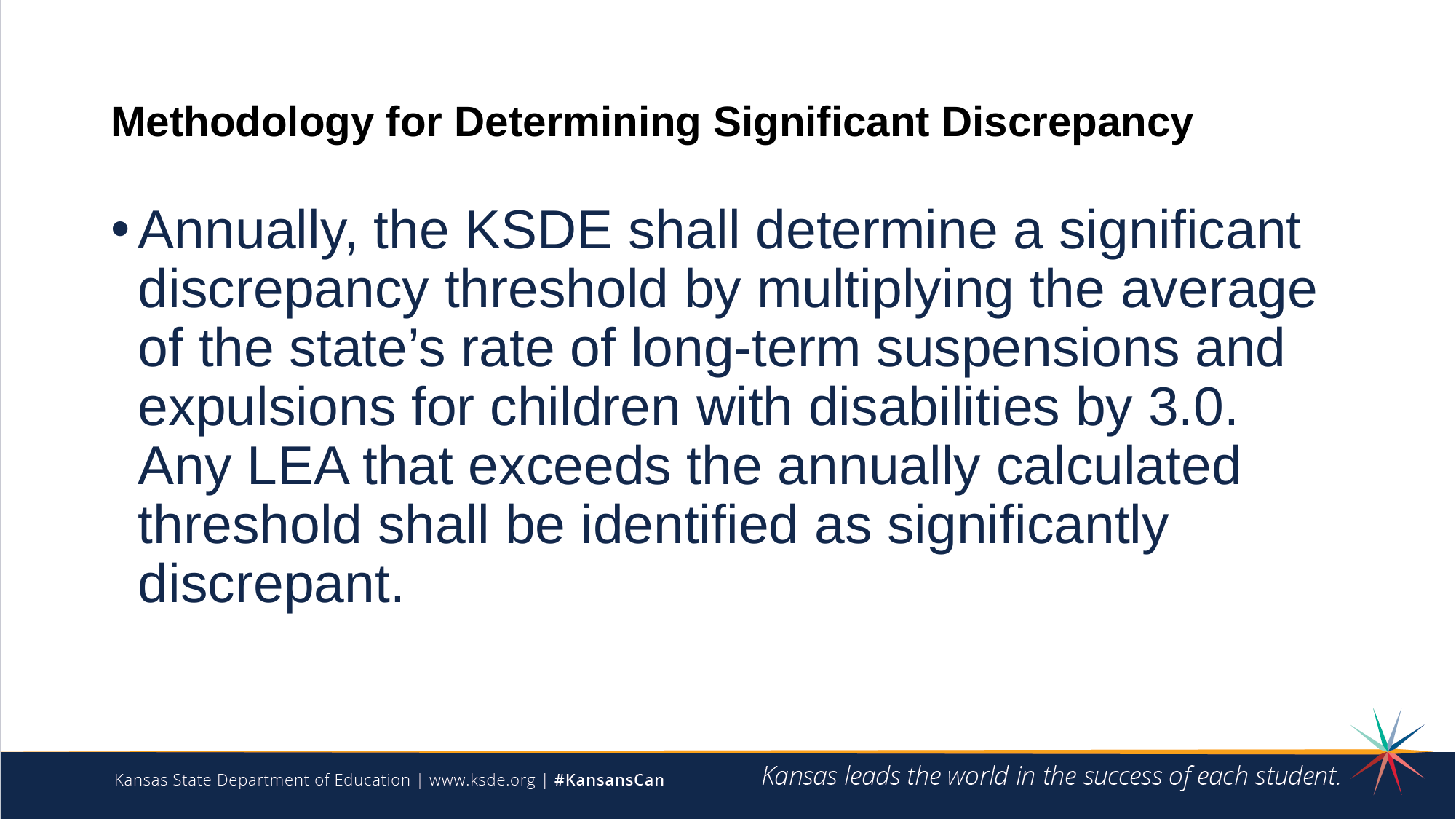

# Methodology for Determining Significant Discrepancy
Annually, the KSDE shall determine a significant discrepancy threshold by multiplying the average of the state’s rate of long-term suspensions and expulsions for children with disabilities by 3.0.  Any LEA that exceeds the annually calculated threshold shall be identified as significantly discrepant.